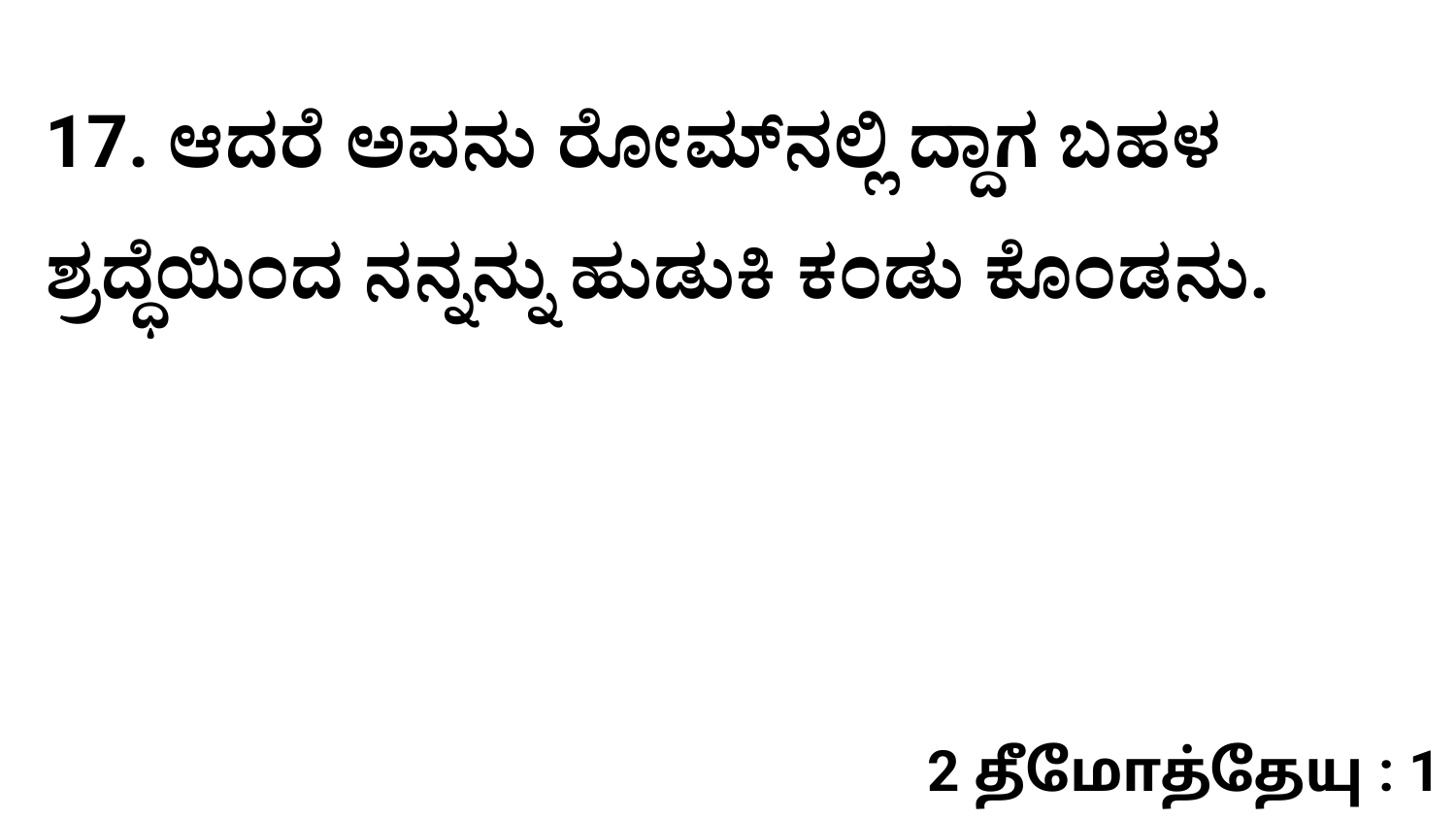

17. ಆದರೆ ಅವನು ರೋಮ್‌ನಲ್ಲಿ ದ್ದಾಗ ಬಹಳ ಶ್ರದ್ಧೆಯಿಂದ ನನ್ನನ್ನು ಹುಡುಕಿ ಕಂಡು ಕೊಂಡನು.
2 தீமோத்தேயு : 1